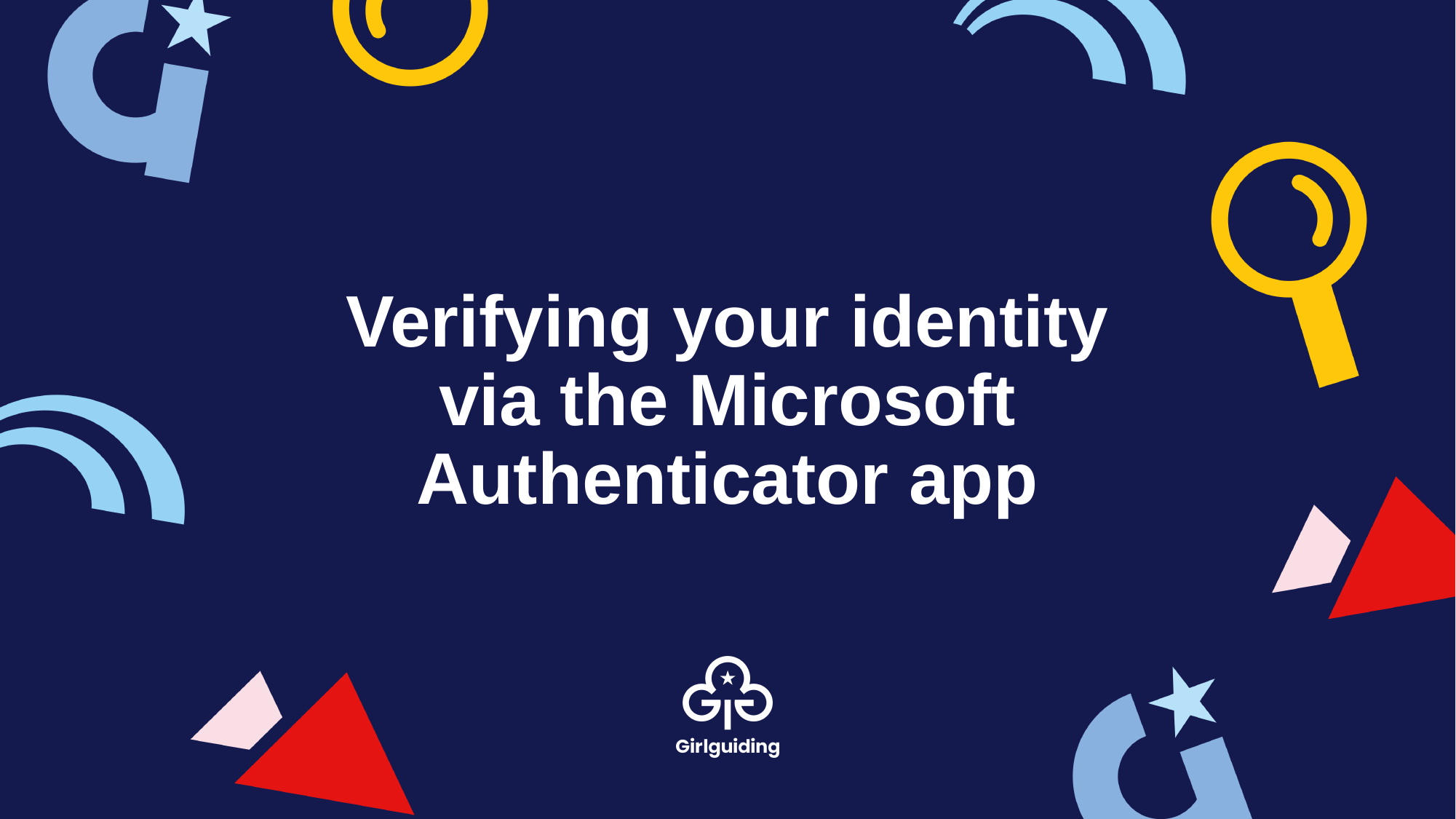

# Verifying your identity via the Microsoft Authenticator app